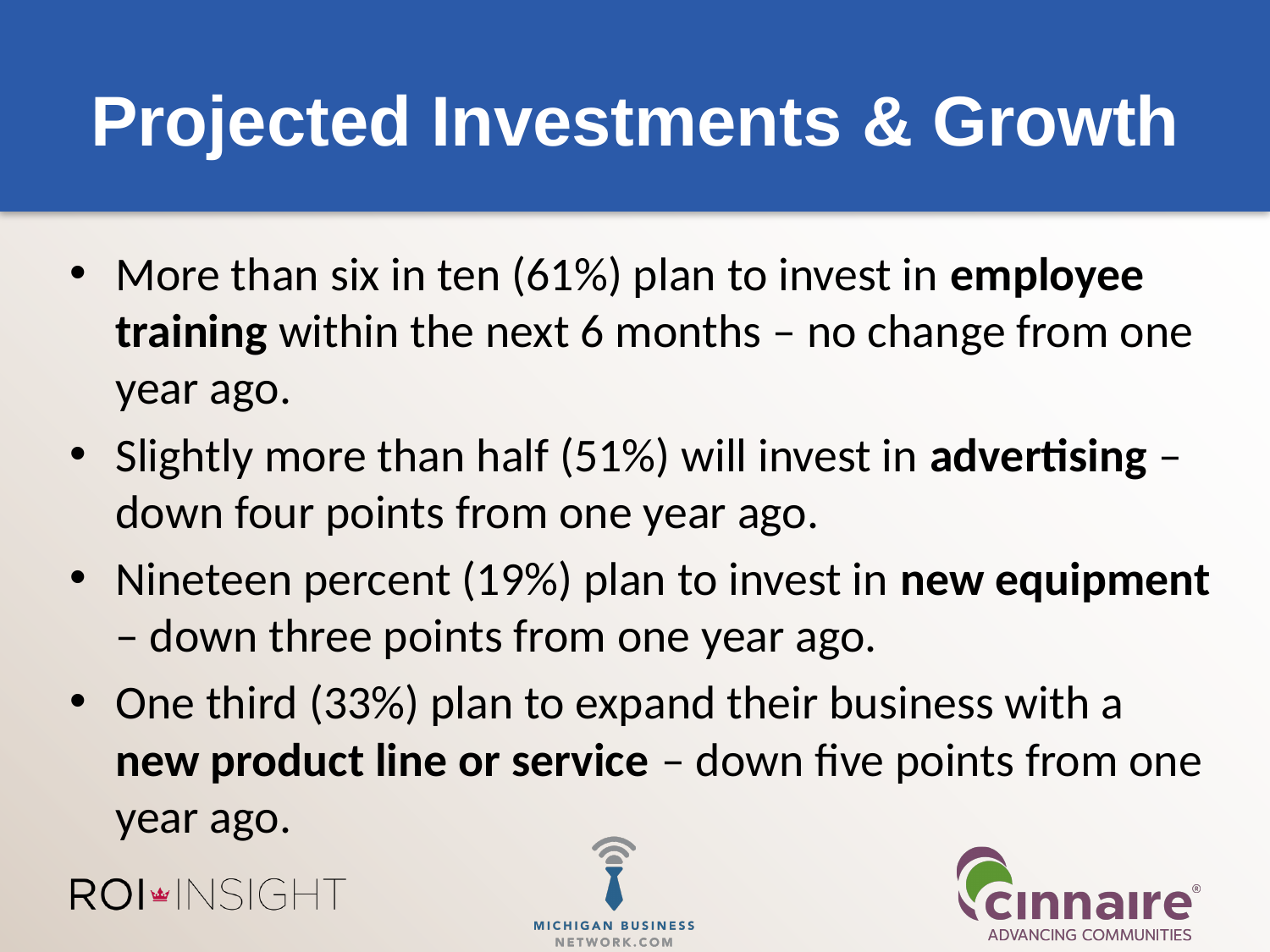

# Projected Investments & Growth
More than six in ten (61%) plan to invest in employee training within the next 6 months – no change from one year ago.
Slightly more than half (51%) will invest in advertising – down four points from one year ago.
Nineteen percent (19%) plan to invest in new equipment – down three points from one year ago.
One third (33%) plan to expand their business with a new product line or service – down five points from one year ago.